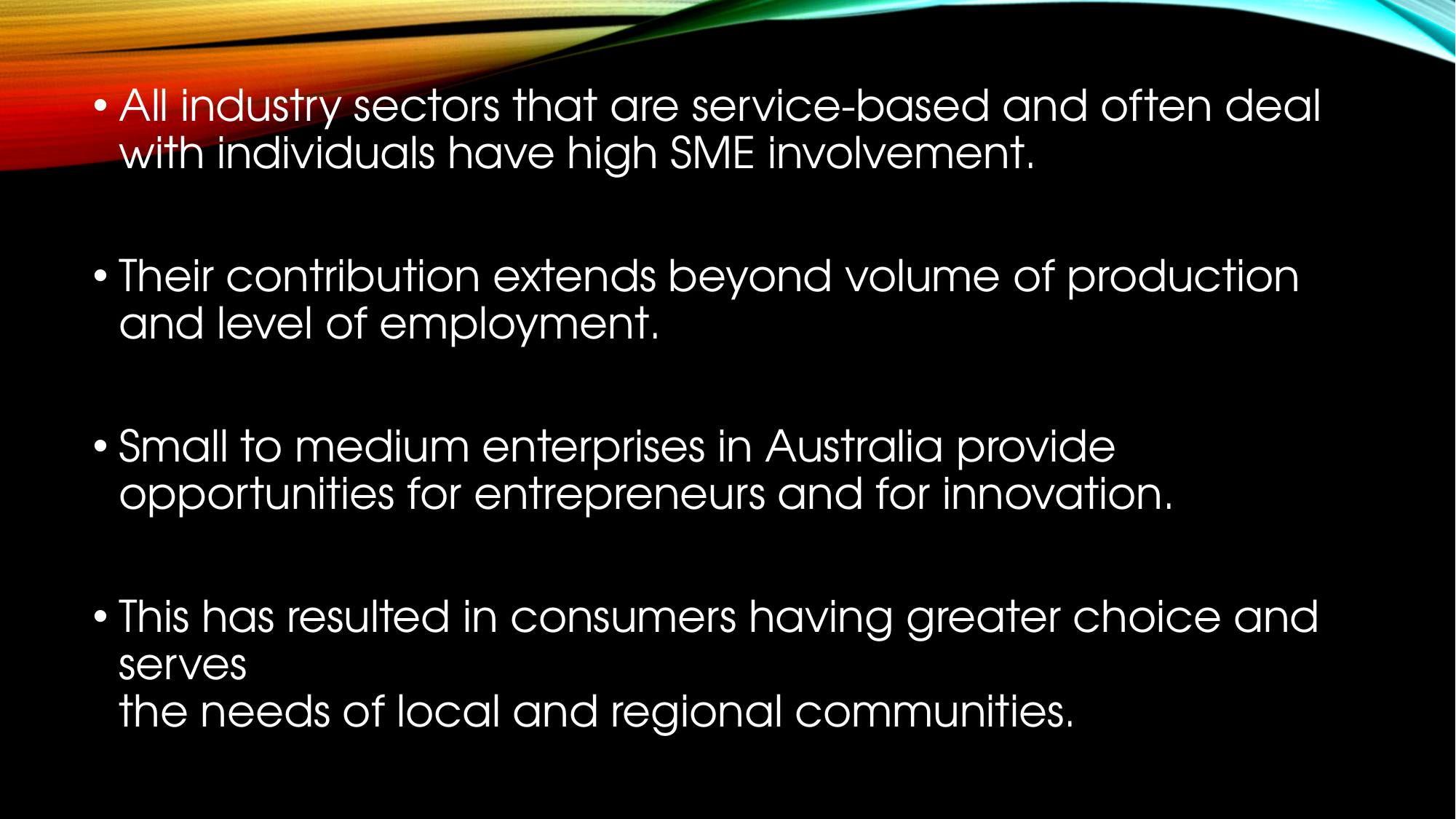

All industry sectors that are service-based and often deal with individuals have high SME involvement.

Their contribution extends beyond volume of production and level of employment.

Small to medium enterprises in Australia provide opportunities for entrepreneurs and for innovation.

This has resulted in consumers having greater choice and serves
the needs of local and regional communities.